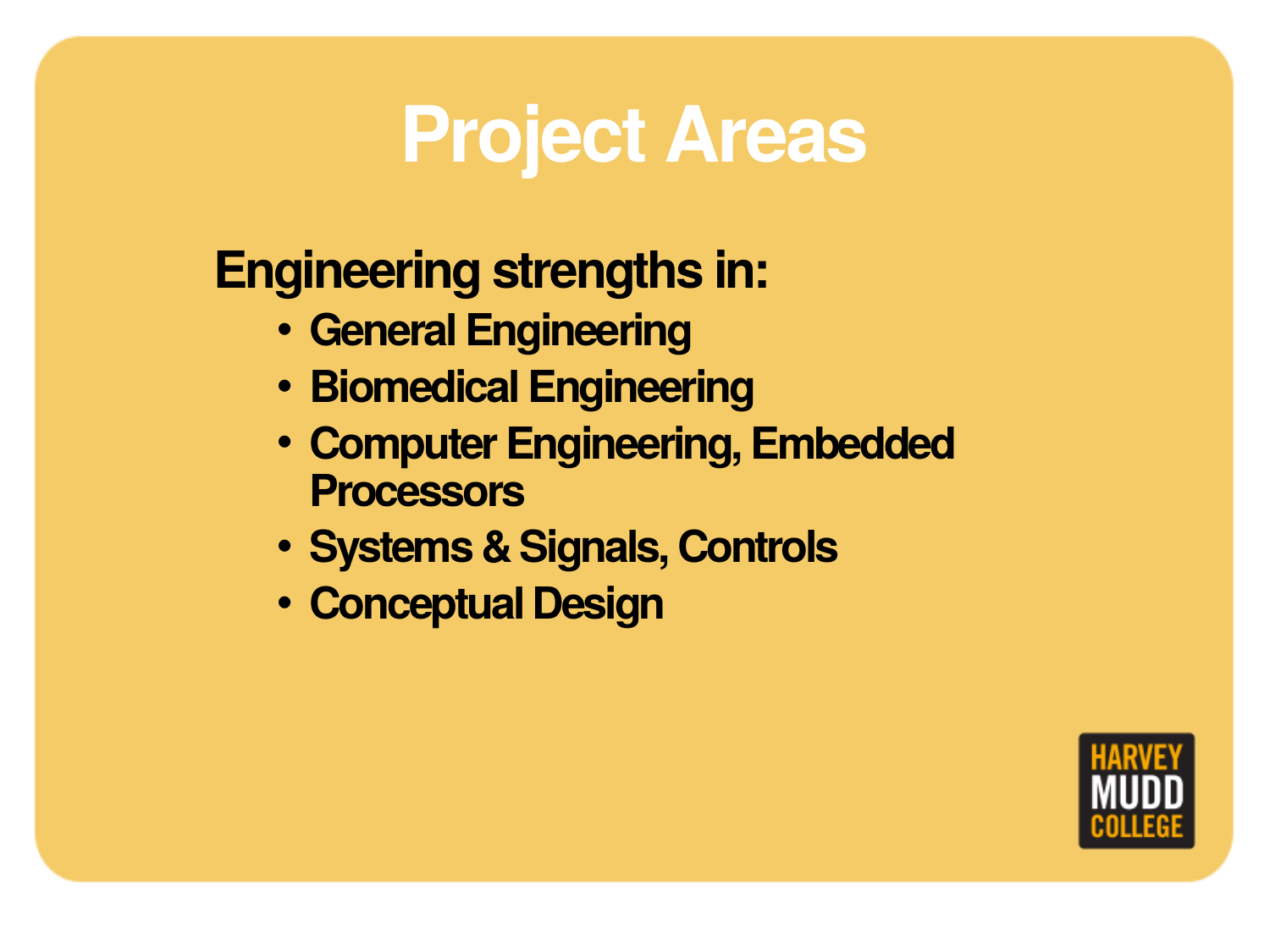

# Project Areas
Engineering strengths in:
General Engineering
Biomedical Engineering
Computer Engineering, Embedded Processors
Systems & Signals, Controls
Conceptual Design